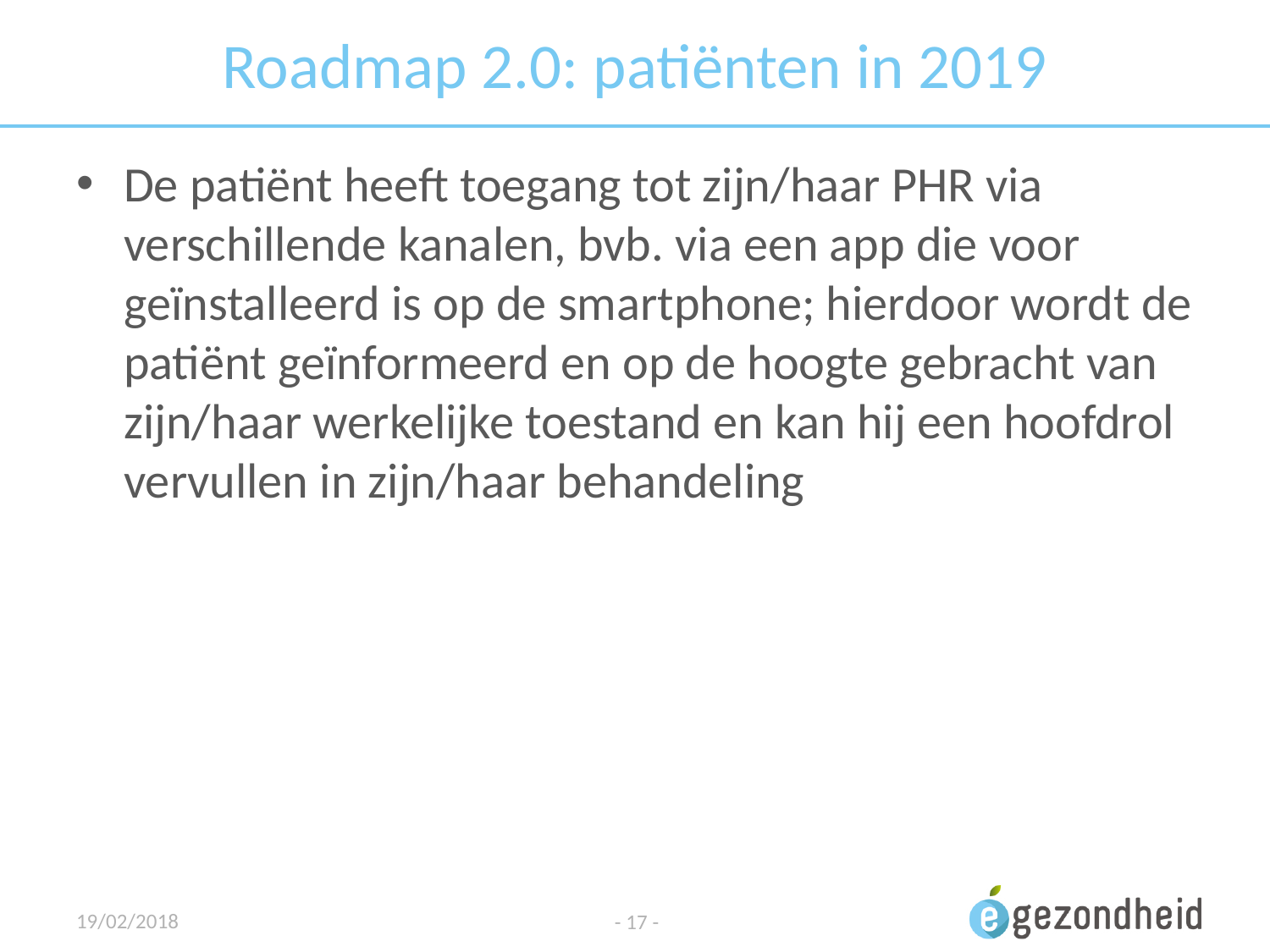

# Roadmap 2.0: patiënten in 2019
De patiënt heeft toegang tot zijn/haar PHR via verschillende kanalen, bvb. via een app die voor geïnstalleerd is op de smartphone; hierdoor wordt de patiënt geïnformeerd en op de hoogte gebracht van zijn/haar werkelijke toestand en kan hij een hoofdrol vervullen in zijn/haar behandeling

19/02/2018
- 17 -